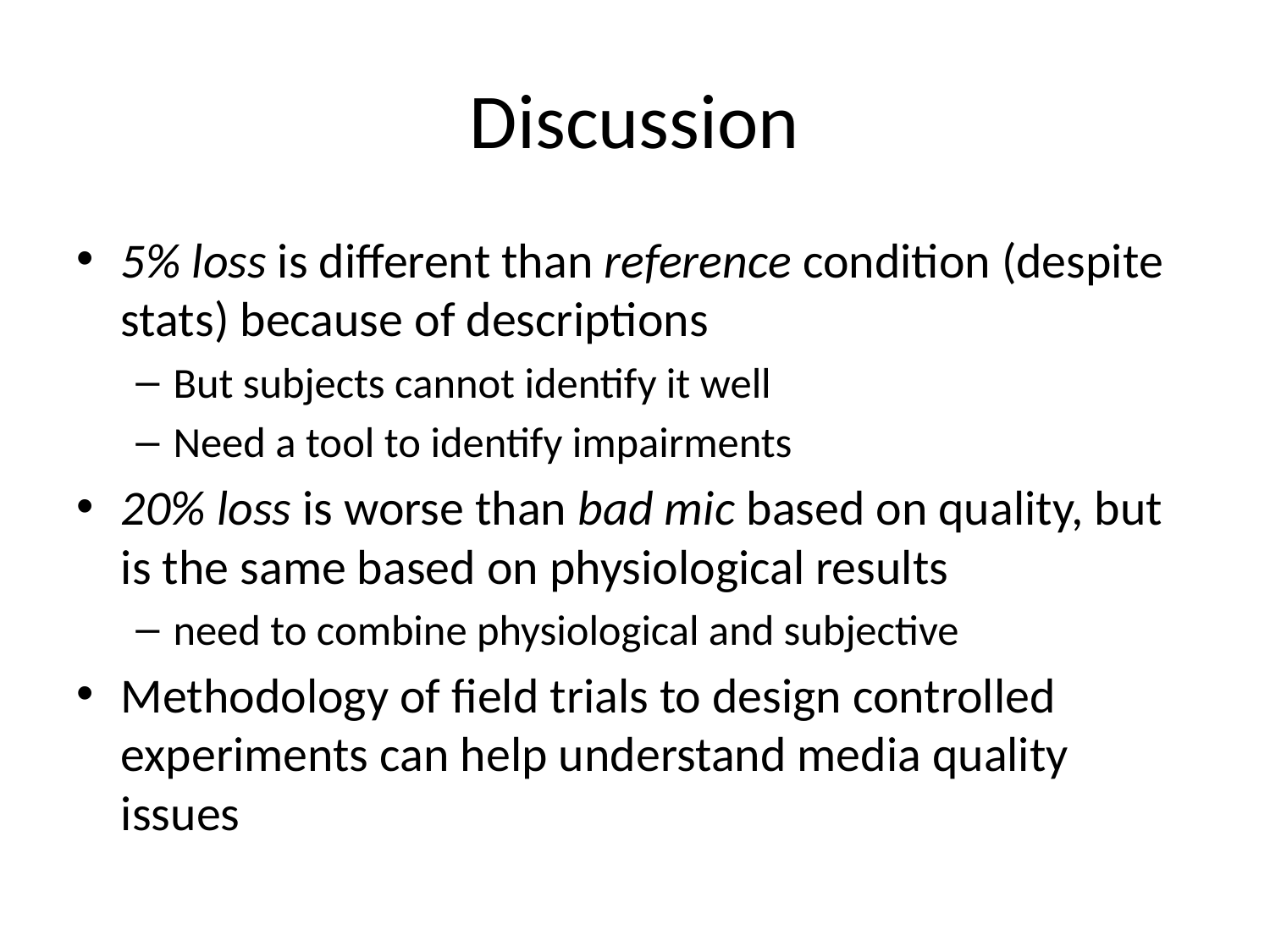

# Discussion
5% loss is different than reference condition (despite stats) because of descriptions
But subjects cannot identify it well
Need a tool to identify impairments
20% loss is worse than bad mic based on quality, but is the same based on physiological results
need to combine physiological and subjective
Methodology of field trials to design controlled experiments can help understand media quality issues